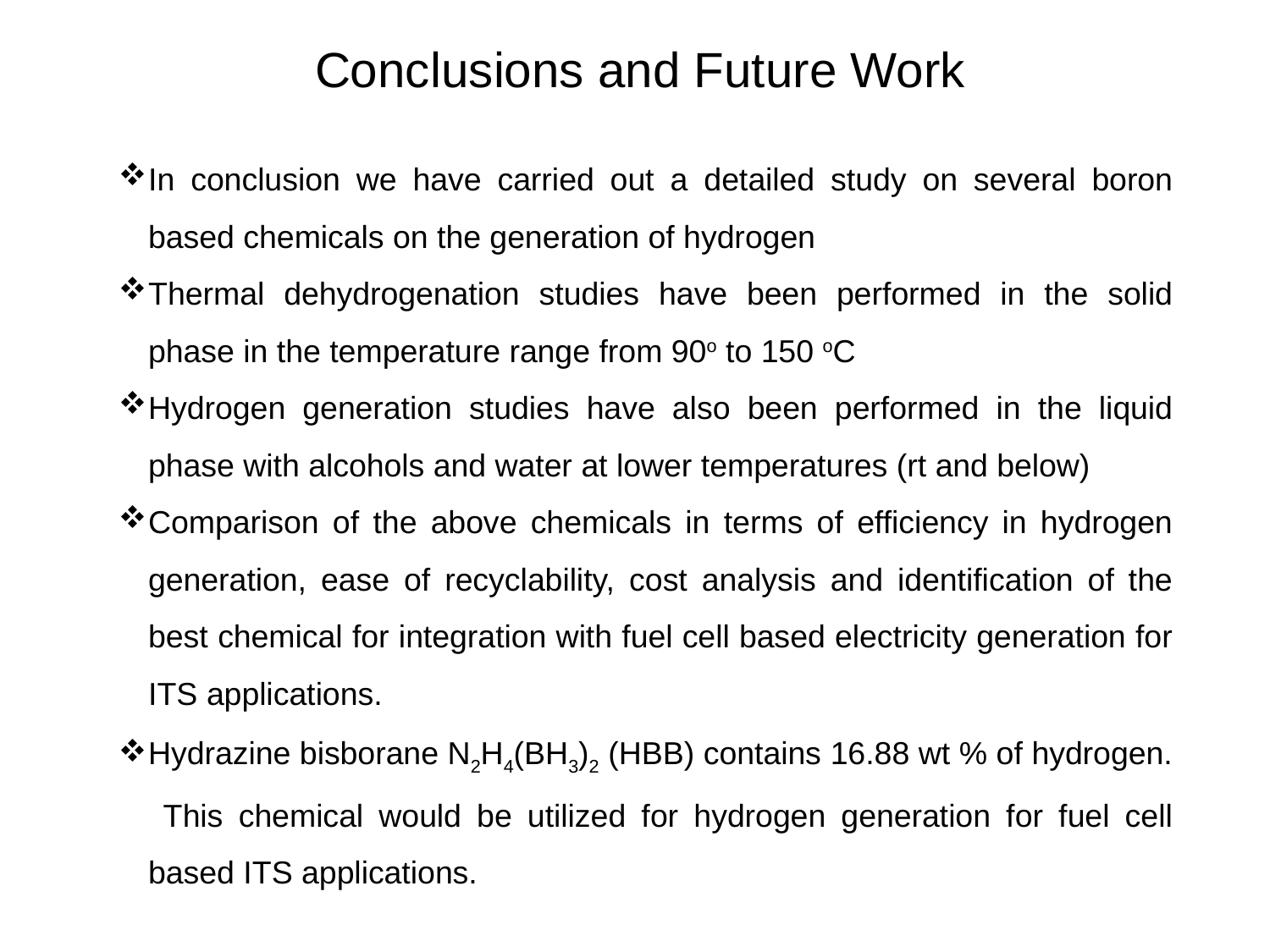

Conclusions and Future Work
In conclusion we have carried out a detailed study on several boron based chemicals on the generation of hydrogen
Thermal dehydrogenation studies have been performed in the solid phase in the temperature range from 90o to 150 oC
Hydrogen generation studies have also been performed in the liquid phase with alcohols and water at lower temperatures (rt and below)
Comparison of the above chemicals in terms of efficiency in hydrogen generation, ease of recyclability, cost analysis and identification of the best chemical for integration with fuel cell based electricity generation for ITS applications.
Hydrazine bisborane N2H4(BH3)2 (HBB) contains 16.88 wt % of hydrogen.  This chemical would be utilized for hydrogen generation for fuel cell based ITS applications.